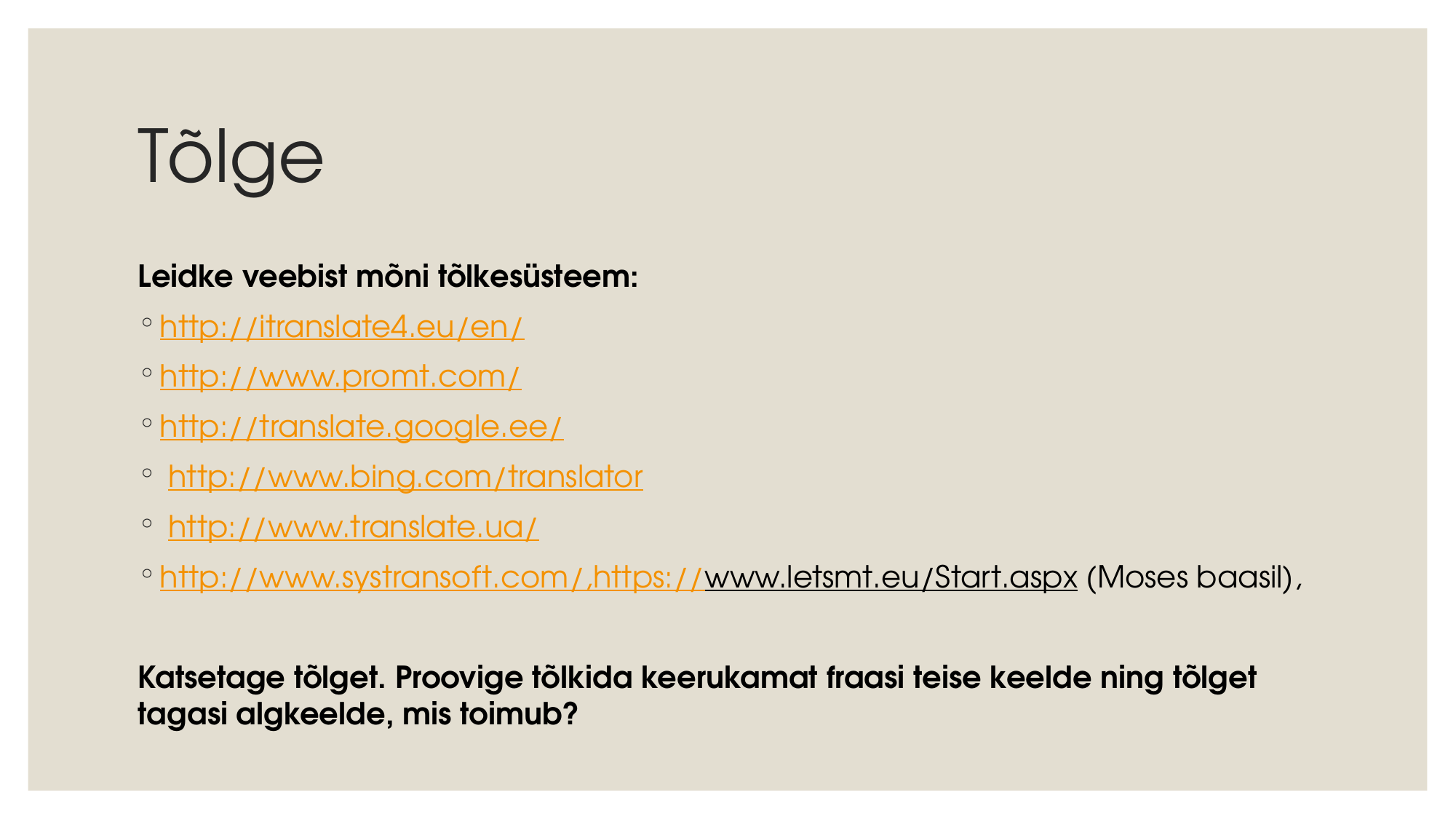

# Tõlge
Leidke veebist mõni tõlkesüsteem:
http://itranslate4.eu/en/
http://www.promt.com/
http://translate.google.ee/
 http://www.bing.com/translator
 http://www.translate.ua/
http://www.systransoft.com/,https://www.letsmt.eu/Start.aspx (Moses baasil),

Katsetage tõlget. Proovige tõlkida keerukamat fraasi teise keelde ning tõlget tagasi algkeelde, mis toimub?